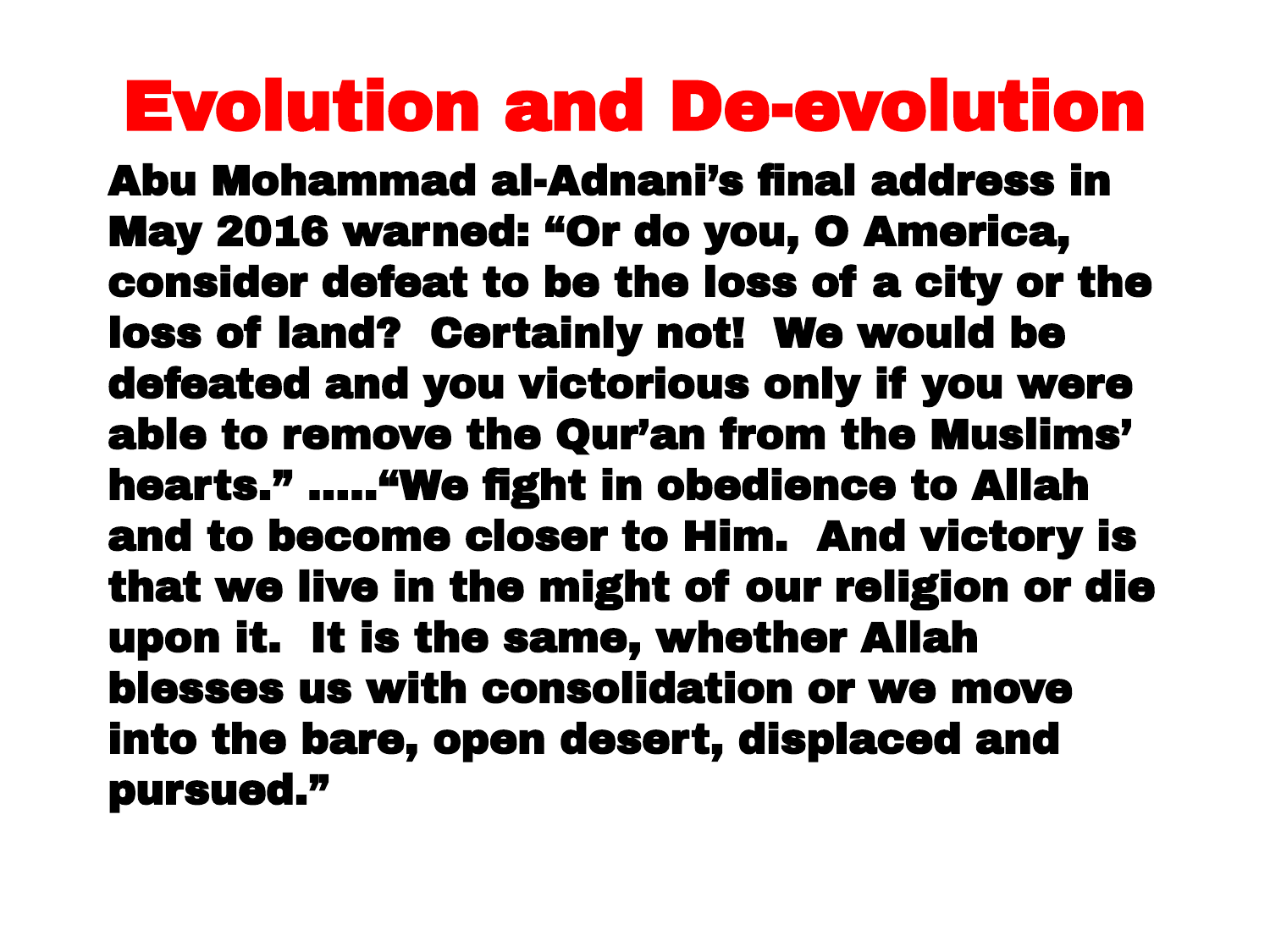

Evolution and De-evolution
Abu Mohammad al-Adnani’s final address in May 2016 warned: “Or do you, O America, consider defeat to be the loss of a city or the loss of land?  Certainly not!  We would be defeated and you victorious only if you were able to remove the Qur’an from the Muslims’ hearts.” …..“We fight in obedience to Allah and to become closer to Him.  And victory is that we live in the might of our religion or die upon it.  It is the same, whether Allah blesses us with consolidation or we move into the bare, open desert, displaced and pursued.”